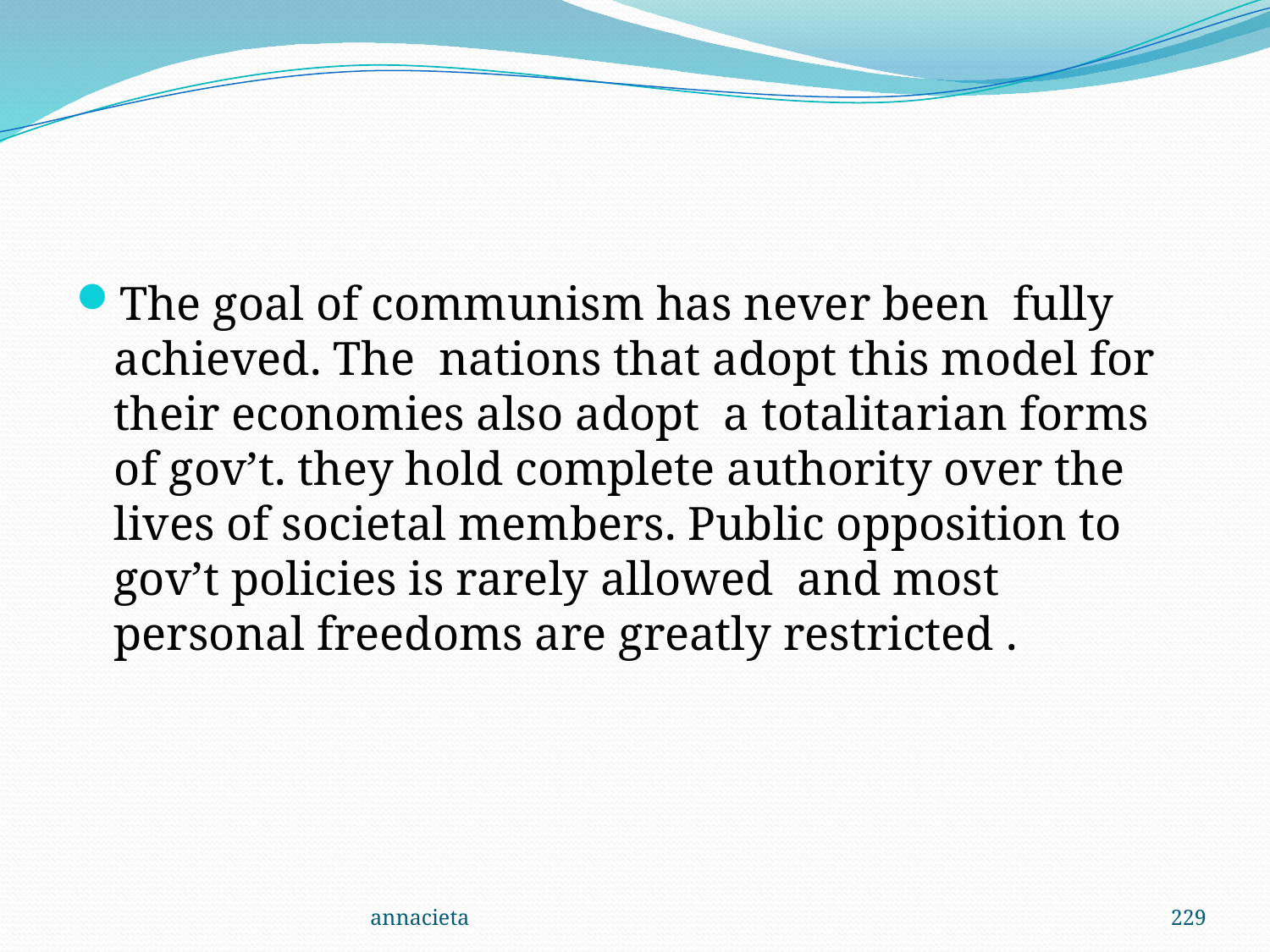

#
The goal of communism has never been  fully achieved. The  nations that adopt this model for their economies also adopt  a totalitarian forms of gov’t. they hold complete authority over the lives of societal members. Public opposition to gov’t policies is rarely allowed  and most personal freedoms are greatly restricted .
annacieta
229